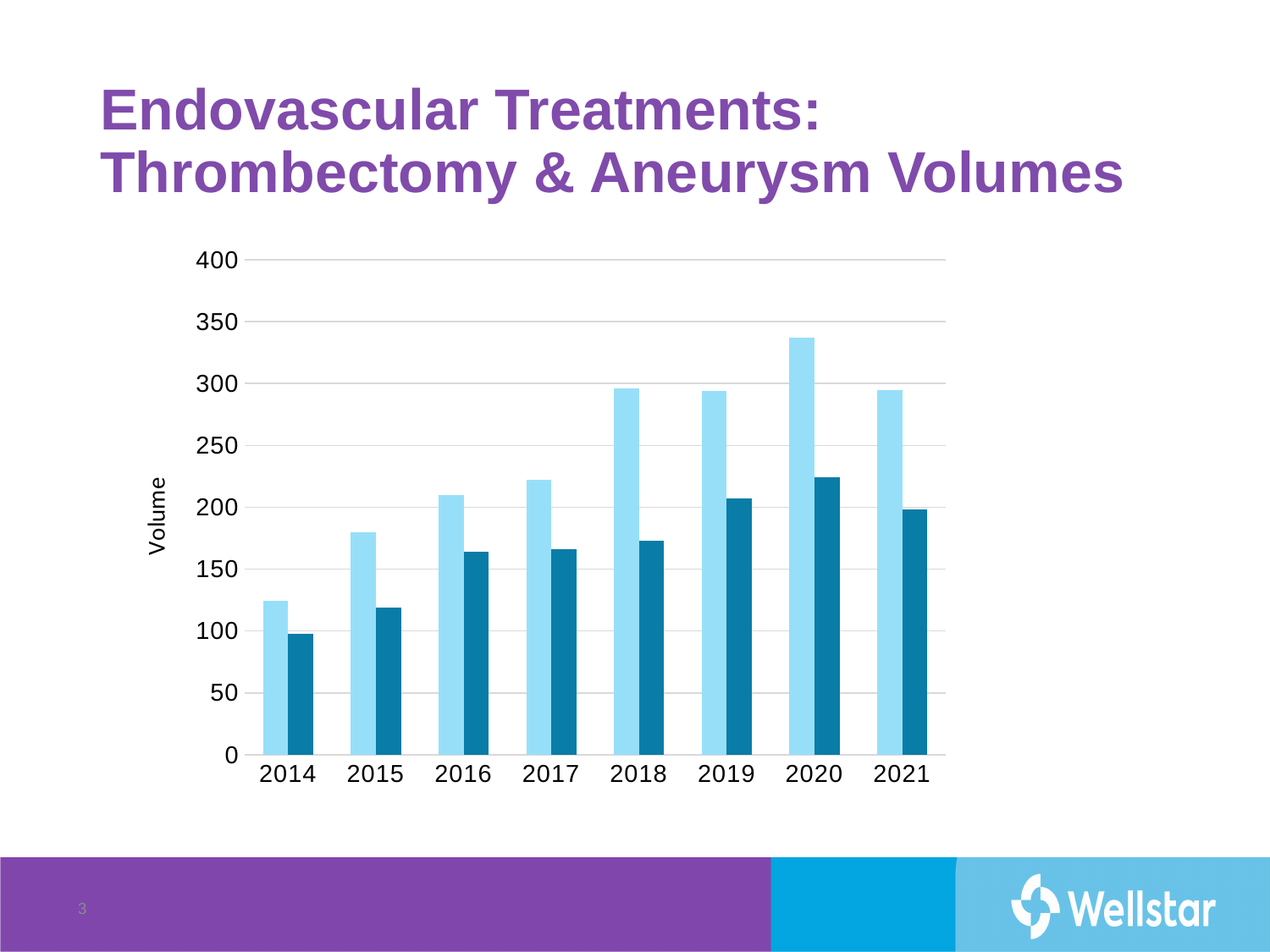

An endovascular treatment is an innovative, less invasive procedure used to treat problems
affecting the blood vessels,
such as an aneurysm, which is a swelling or ballooning of a blood vessel in the brain.

If you have an ischemic stroke (stroke caused by a blood clot in your brain) doctors
may be able to perform a procedure called a thrombectomy to remove the clot.

Endovascular Treatments: Thrombectomy & Aneurysm Volumes

### Chart

| Category | Thrombectomy | Aneurysm |
|---|---|---|
| 2014 | 124.0 | 98.0 |
| 2015 | 180.0 | 119.0 |
| 2016 | 210.0 | 164.0 |
| 2017 | 222.0 | 166.0 |
| 2018 | 296.0 | 173.0 |
| 2019 | 294.0 | 207.0 |
| 2020 | 337.0 | 224.0 |
| 2021 | 295.0 | 198.0 |
3